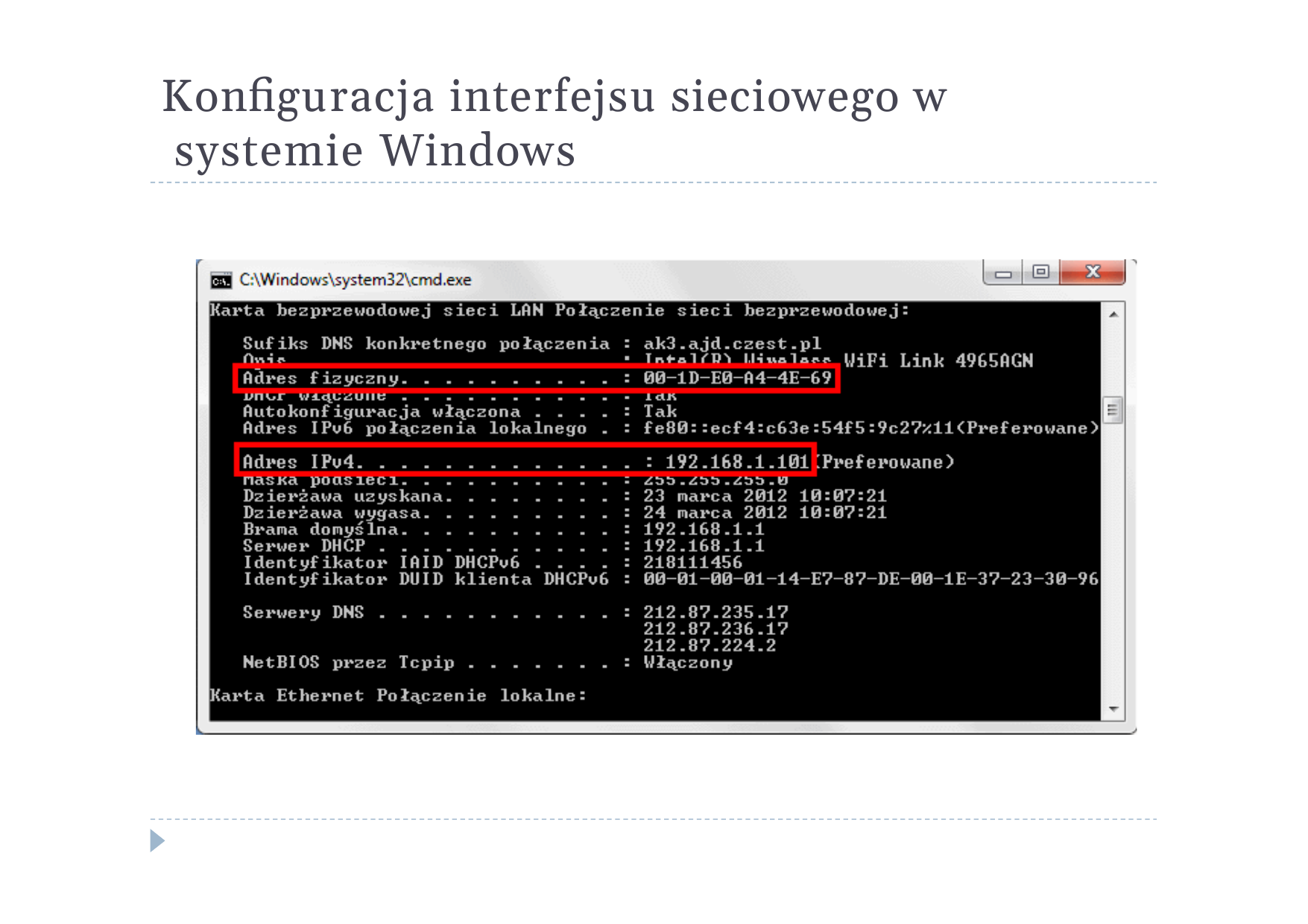

# Konfiguracja interfejsu sieciowego w  systemie Windows